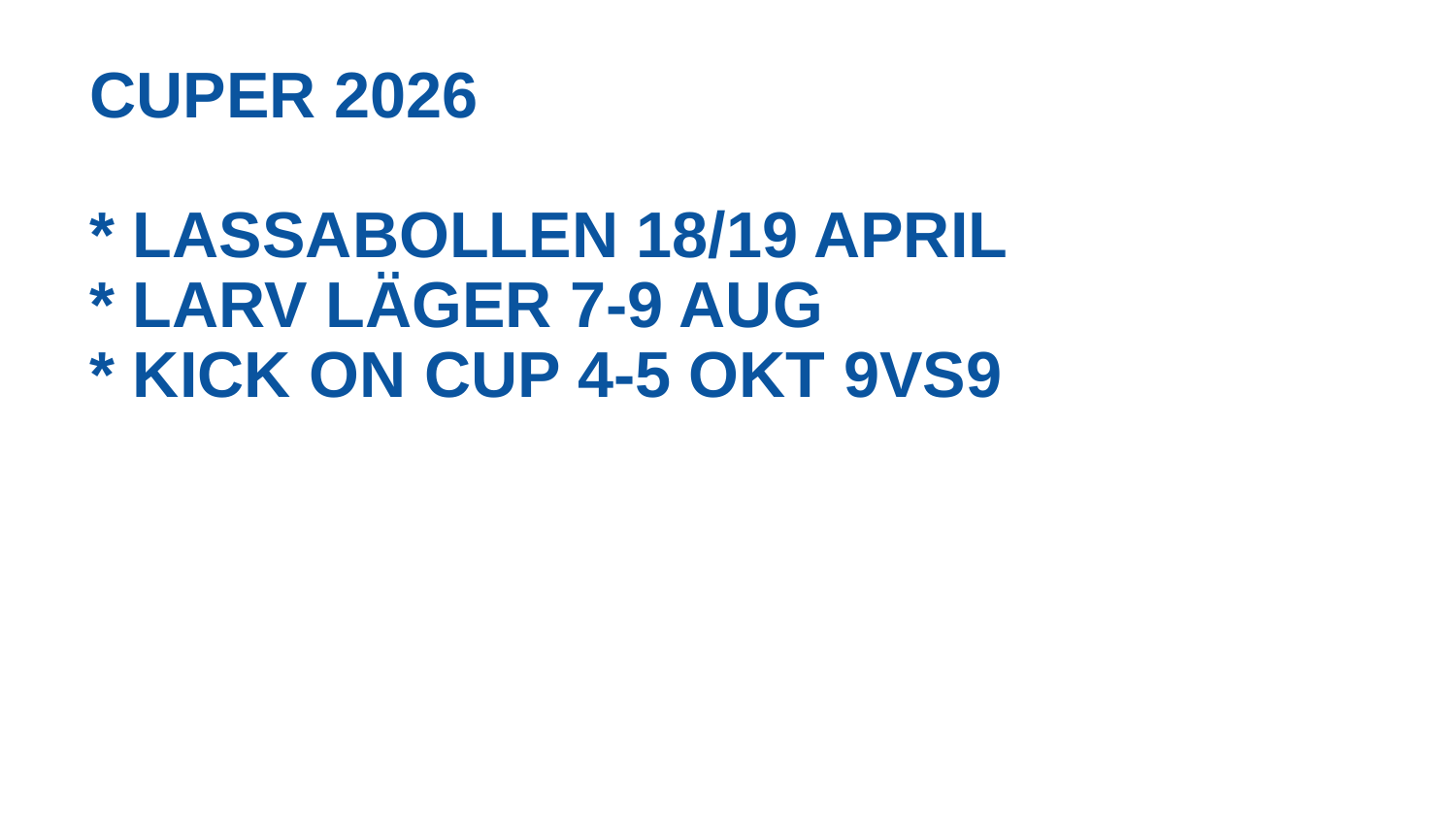

# Cuper 2026 * Lassabollen 18/19 april * Larv Läger 7-9 aug * Kick On cup 4-5 okt 9vs9